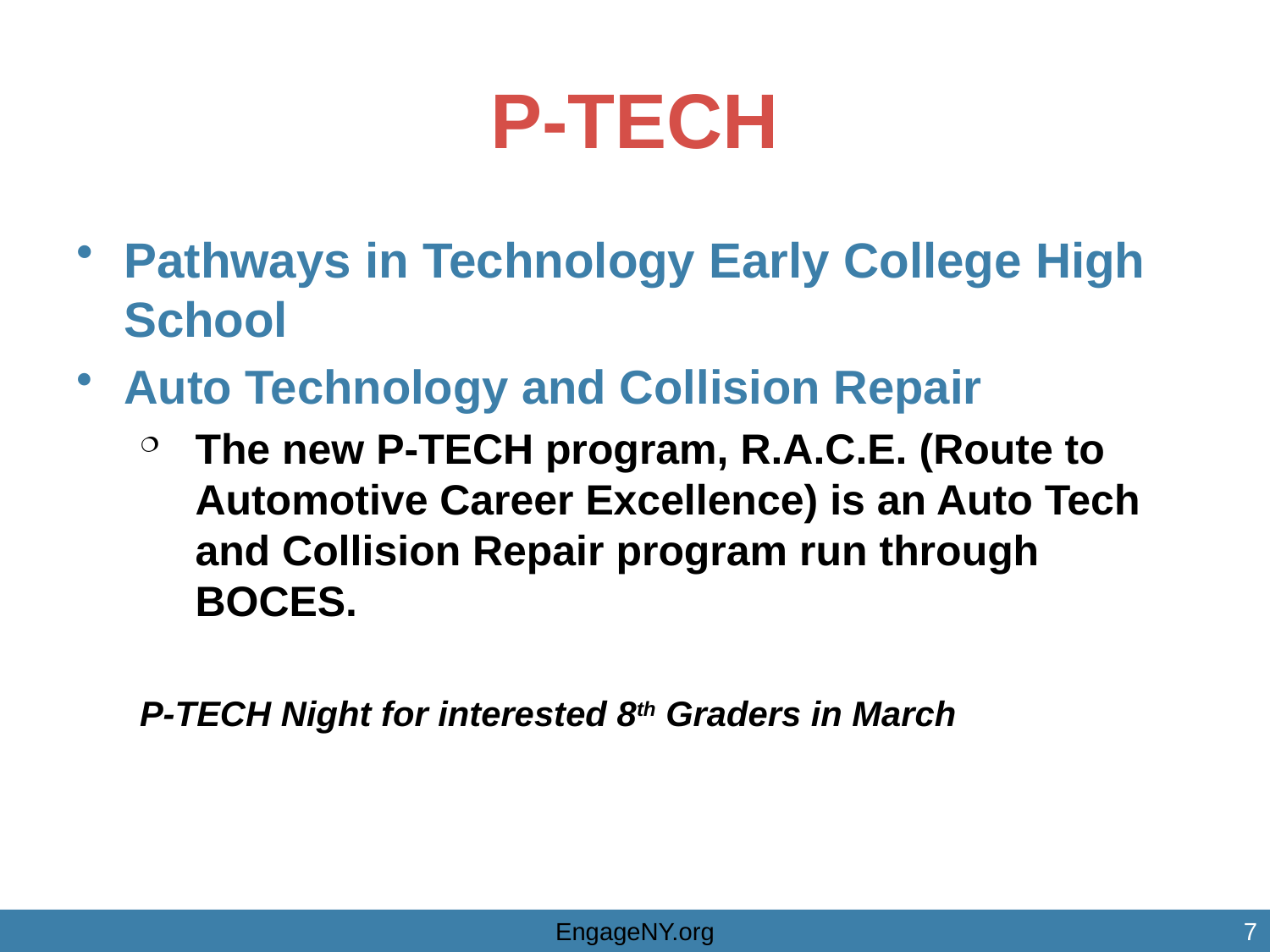

# P-TECH
Pathways in Technology Early College High School
Auto Technology and Collision Repair
The new P-TECH program, R.A.C.E. (Route to Automotive Career Excellence) is an Auto Tech and Collision Repair program run through BOCES.

P-TECH Night for interested 8th Graders in March

EngageNY.org
7